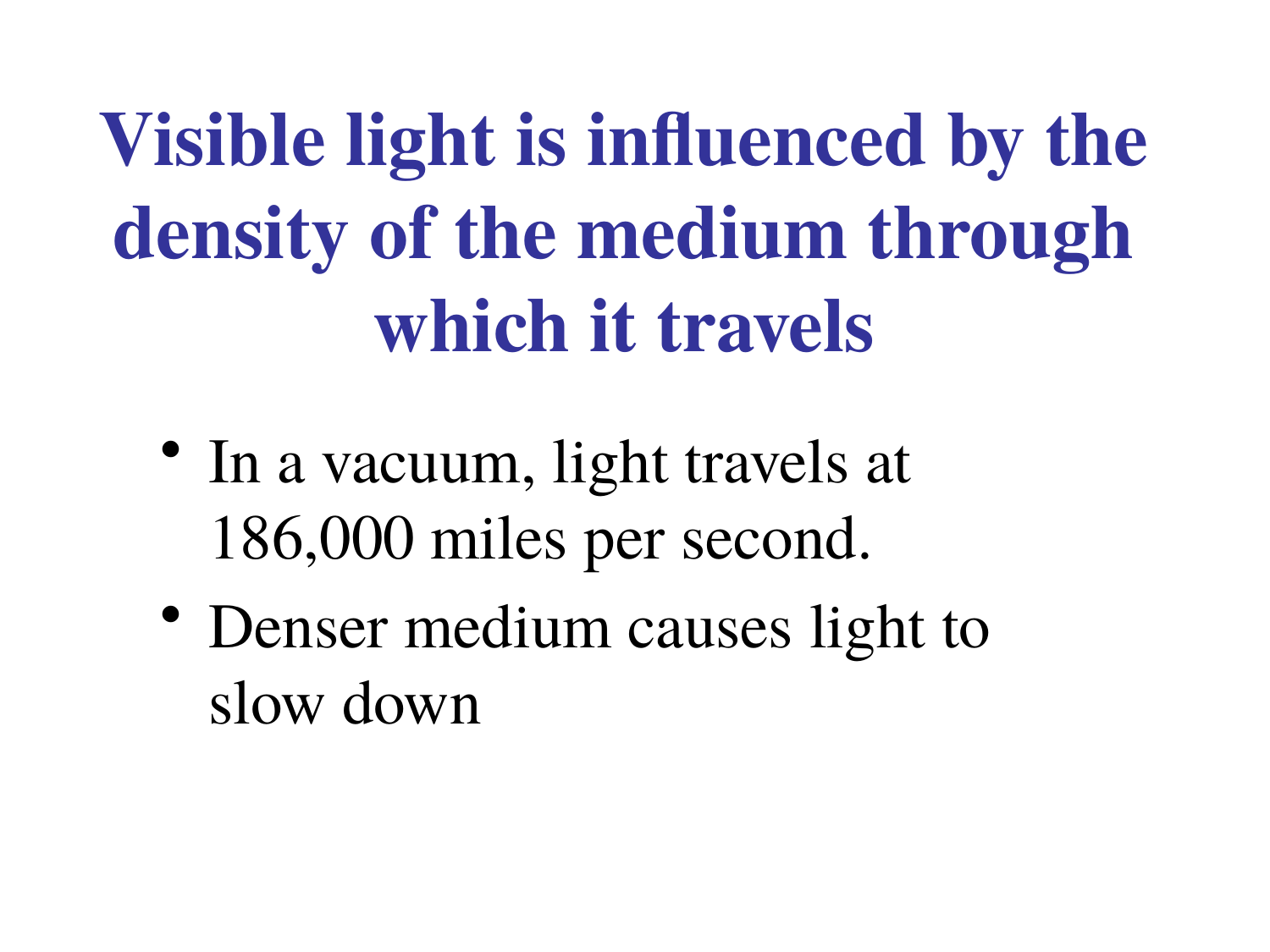

# Visible light is influenced by the density of the medium through which it travels
In a vacuum, light travels at 186,000 miles per second.
Denser medium causes light to slow down